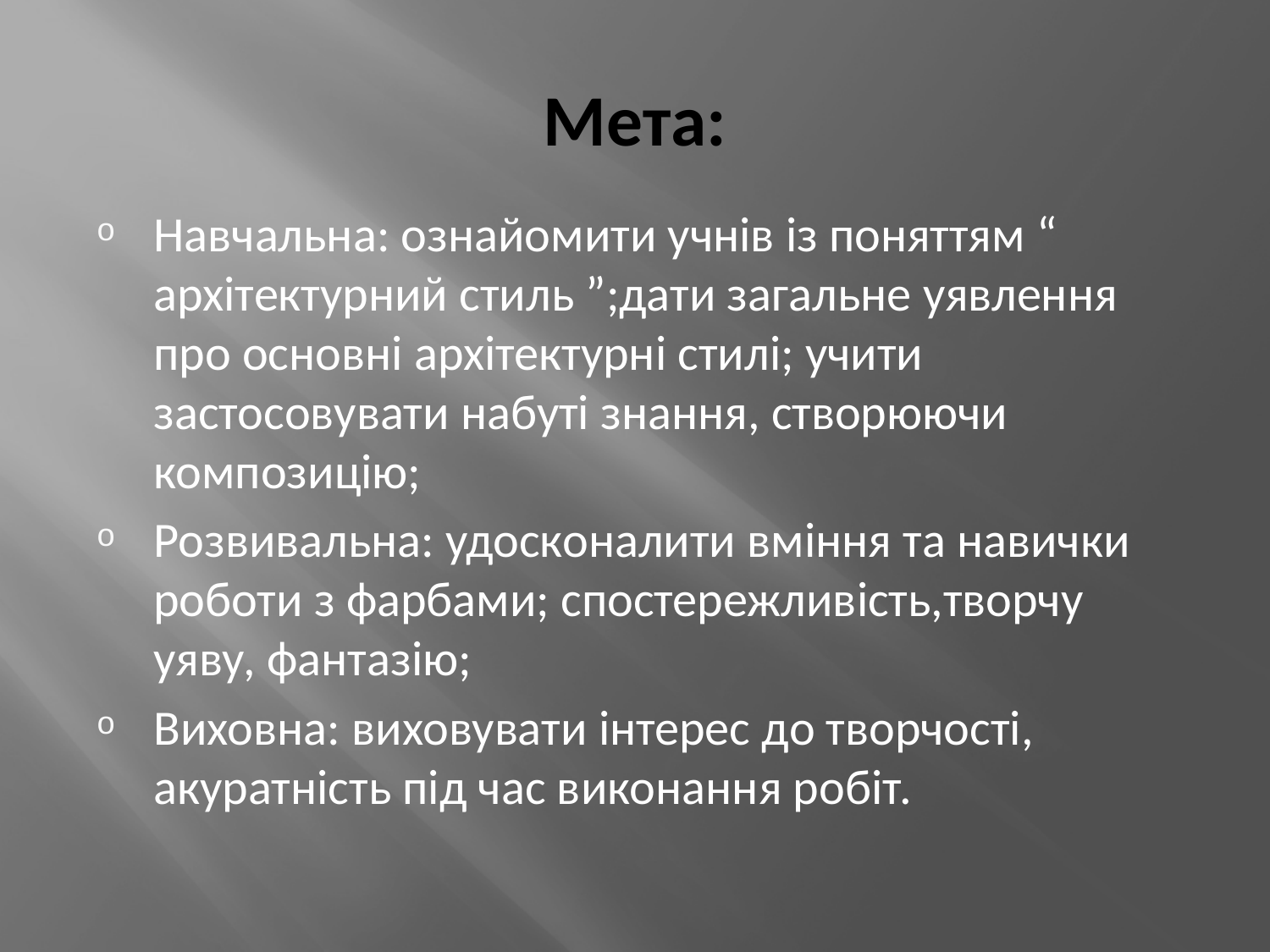

# Мета:
Навчальна: ознайомити учнів із поняттям “ архітектурний стиль ”;дати загальне уявлення про основні архітектурні стилі; учити застосовувати набуті знання, створюючи композицію;
Розвивальна: удосконалити вміння та навички роботи з фарбами; спостережливість,творчу уяву, фантазію;
Виховна: виховувати інтерес до творчості, акуратність під час виконання робіт.